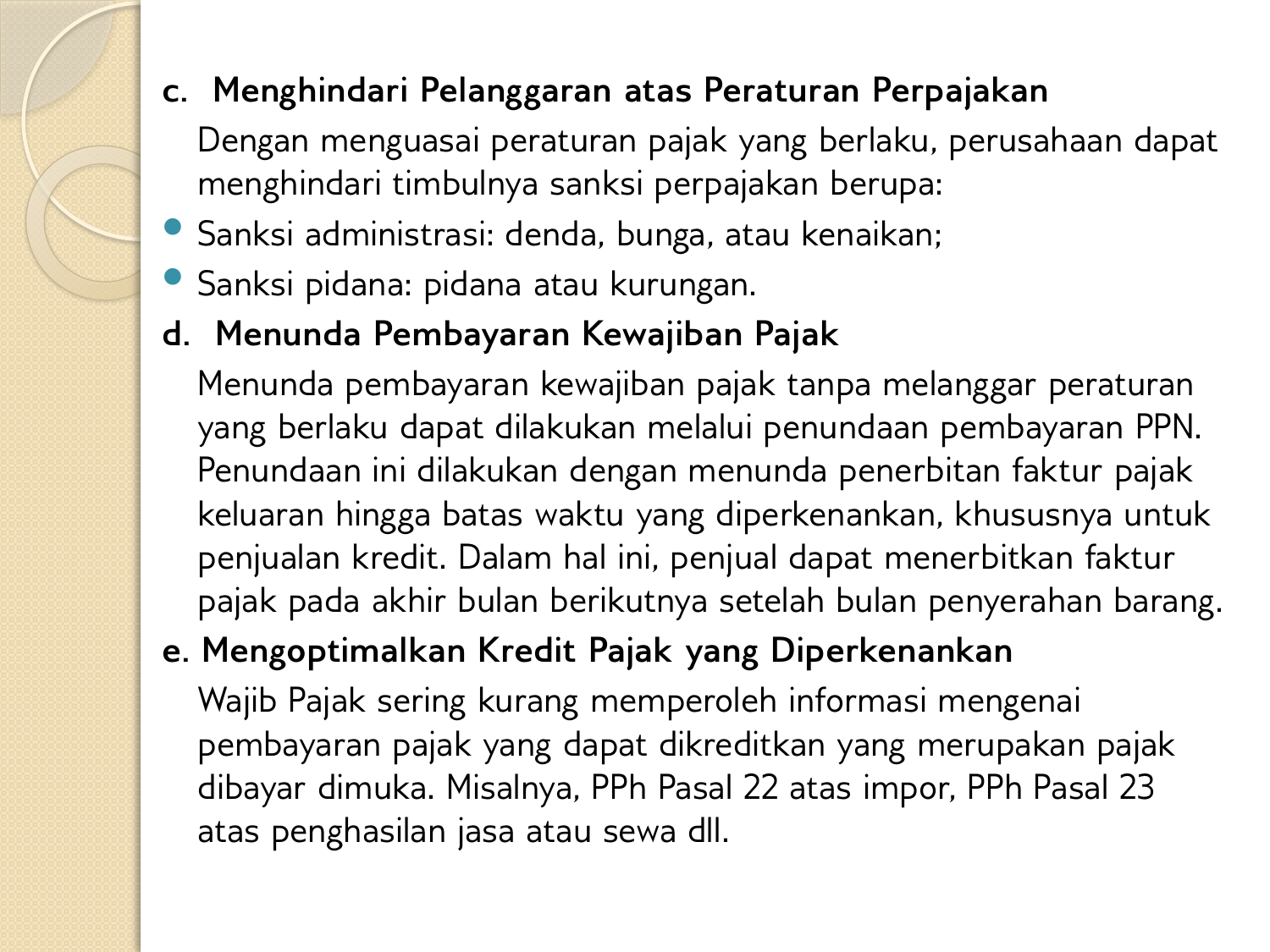

c.  Menghindari Pelanggaran atas Peraturan Perpajakan
	Dengan menguasai peraturan pajak yang berlaku, perusahaan dapat menghindari timbulnya sanksi perpajakan berupa:
Sanksi administrasi: denda, bunga, atau kenaikan;
Sanksi pidana: pidana atau kurungan.
d.  Menunda Pembayaran Kewajiban Pajak
	Menunda pembayaran kewajiban pajak tanpa melanggar peraturan yang berlaku dapat dilakukan melalui penundaan pembayaran PPN. Penundaan ini dilakukan dengan menunda penerbitan faktur pajak keluaran hingga batas waktu yang diperkenankan, khususnya untuk penjualan kredit. Dalam hal ini, penjual dapat menerbitkan faktur pajak pada akhir bulan berikutnya setelah bulan penyerahan barang.
e. Mengoptimalkan Kredit Pajak yang Diperkenankan
	Wajib Pajak sering kurang memperoleh informasi mengenai pembayaran pajak yang dapat dikreditkan yang merupakan pajak dibayar dimuka. Misalnya, PPh Pasal 22 atas impor, PPh Pasal 23 atas penghasilan jasa atau sewa dll.